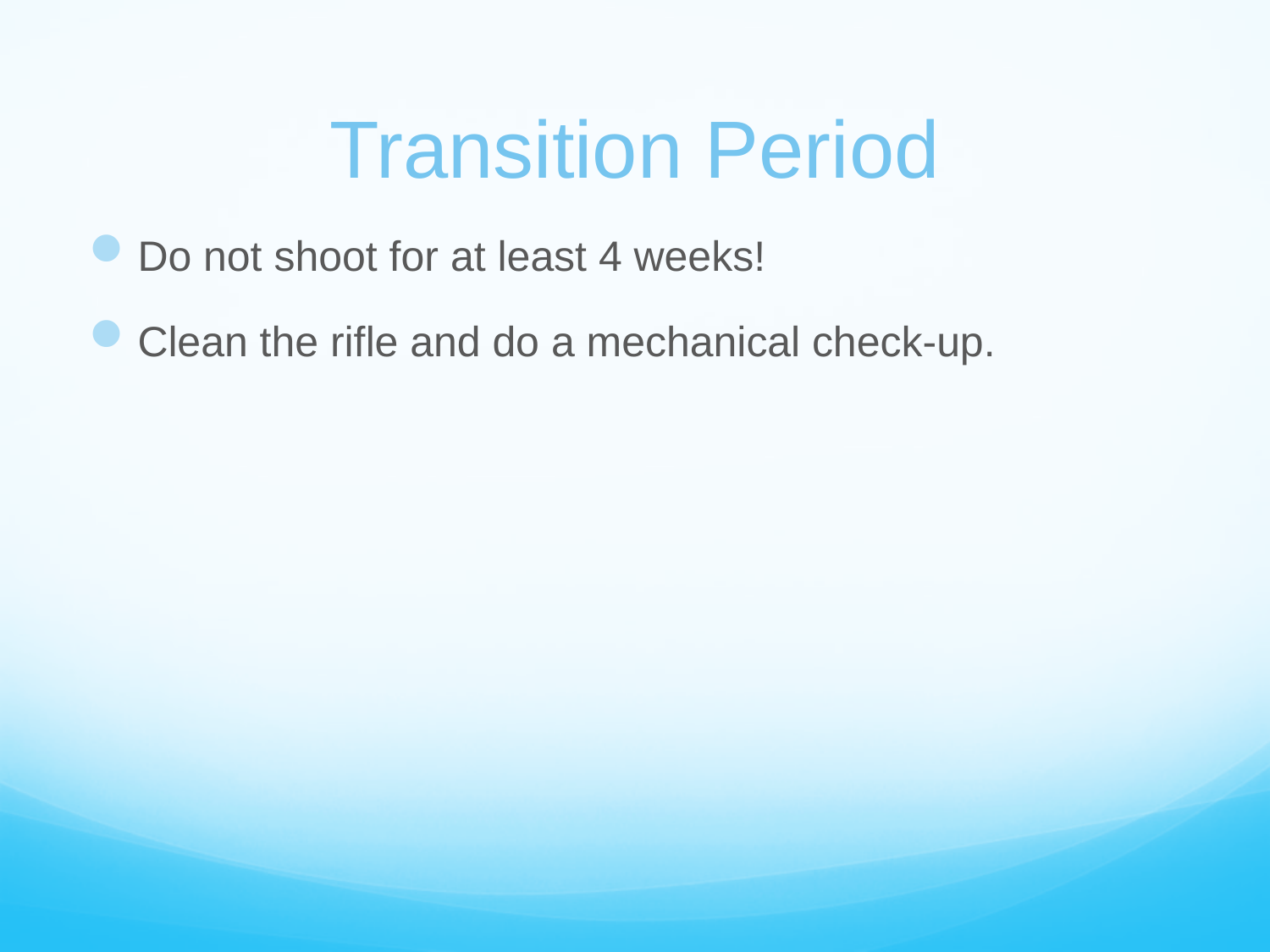

# Transition Period
Do not shoot for at least 4 weeks!
Clean the rifle and do a mechanical check-up.